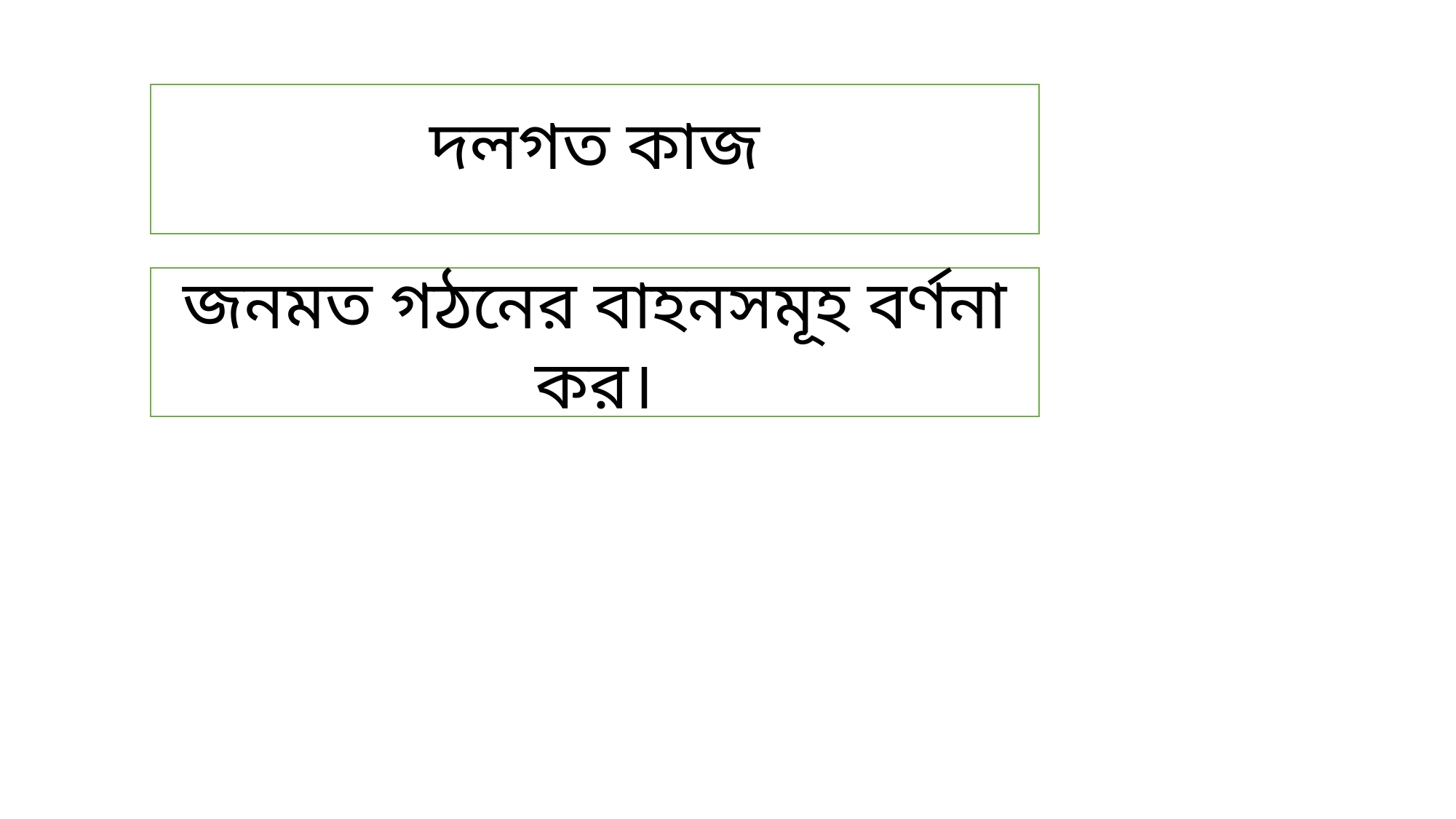

দলগত কাজ

জনমত গঠনের বাহনসমূহ বর্ণনা কর।